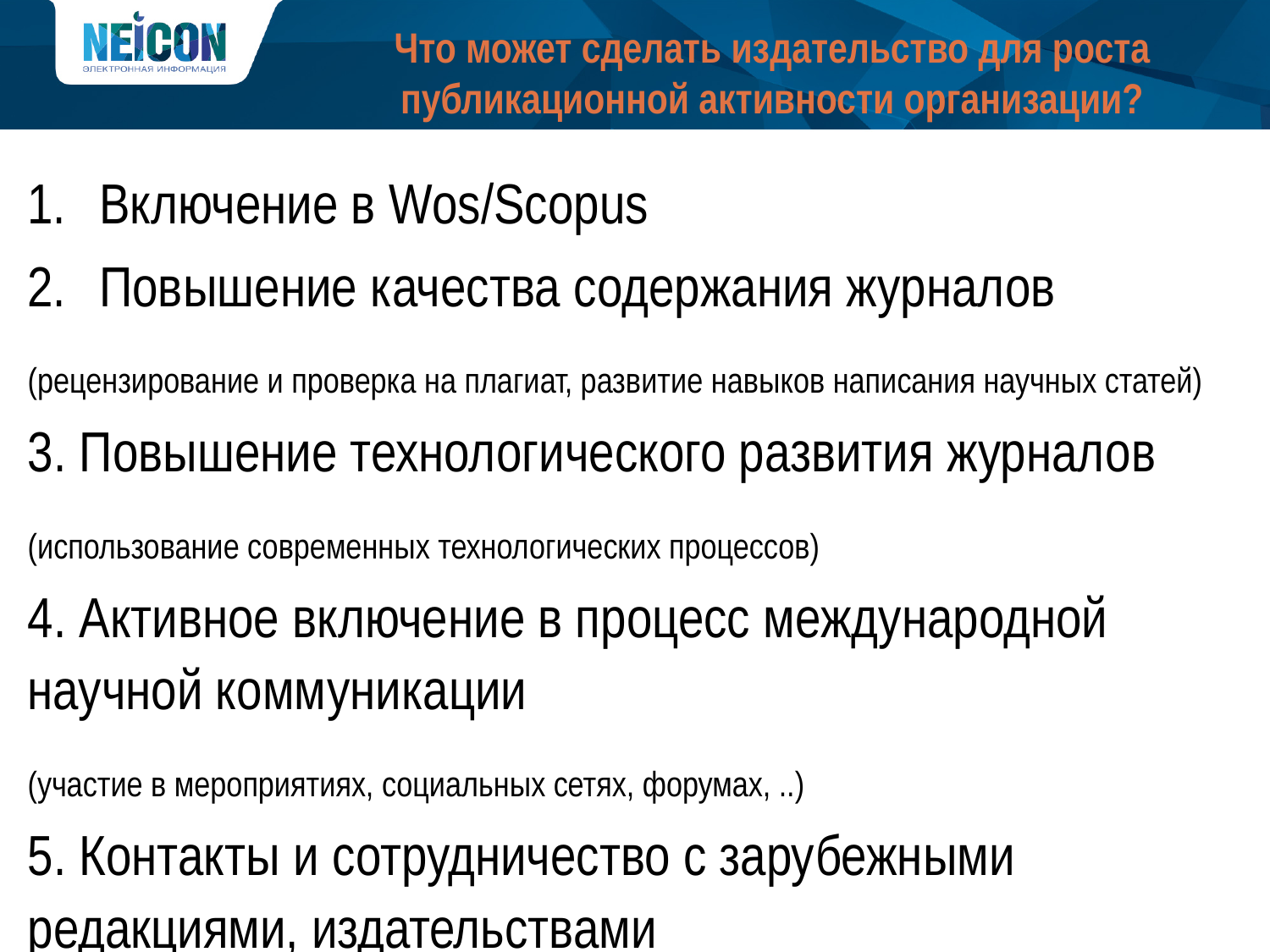

# Что может сделать издательство для роста публикационной активности организации?
Включение в Wos/Scopus
Повышение качества содержания журналов
(рецензирование и проверка на плагиат, развитие навыков написания научных статей)
3. Повышение технологического развития журналов
(использование современных технологических процессов)
4. Активное включение в процесс международной научной коммуникации
(участие в мероприятиях, социальных сетях, форумах, ..)
5. Контакты и сотрудничество с зарубежными редакциями, издательствами